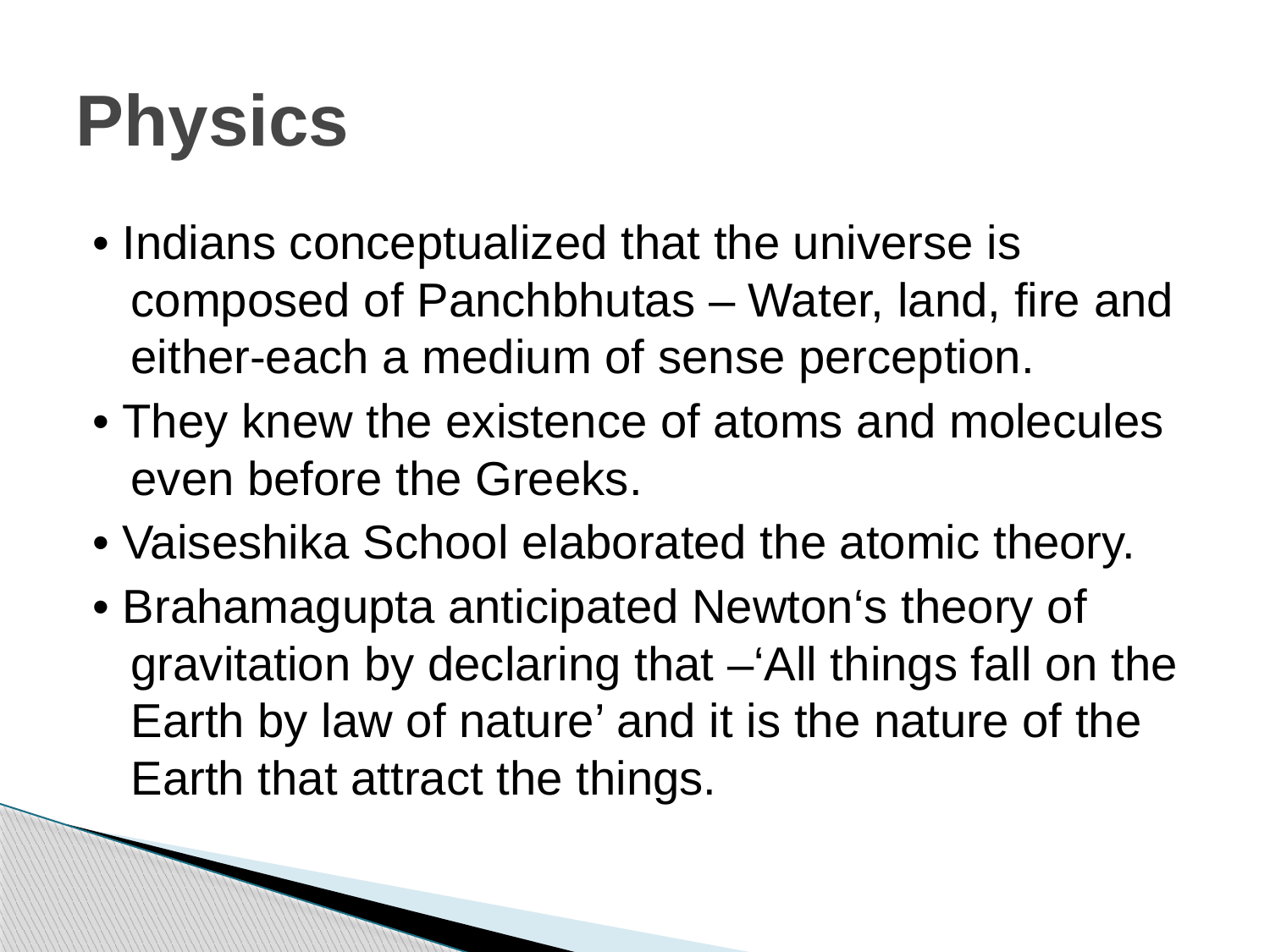

# Physics
• Indians conceptualized that the universe is composed of Panchbhutas – Water, land, fire and either-each a medium of sense perception.
• They knew the existence of atoms and molecules even before the Greeks.
• Vaiseshika School elaborated the atomic theory.
• Brahamagupta anticipated Newton‘s theory of gravitation by declaring that –‘All things fall on the Earth by law of nature’ and it is the nature of the Earth that attract the things.